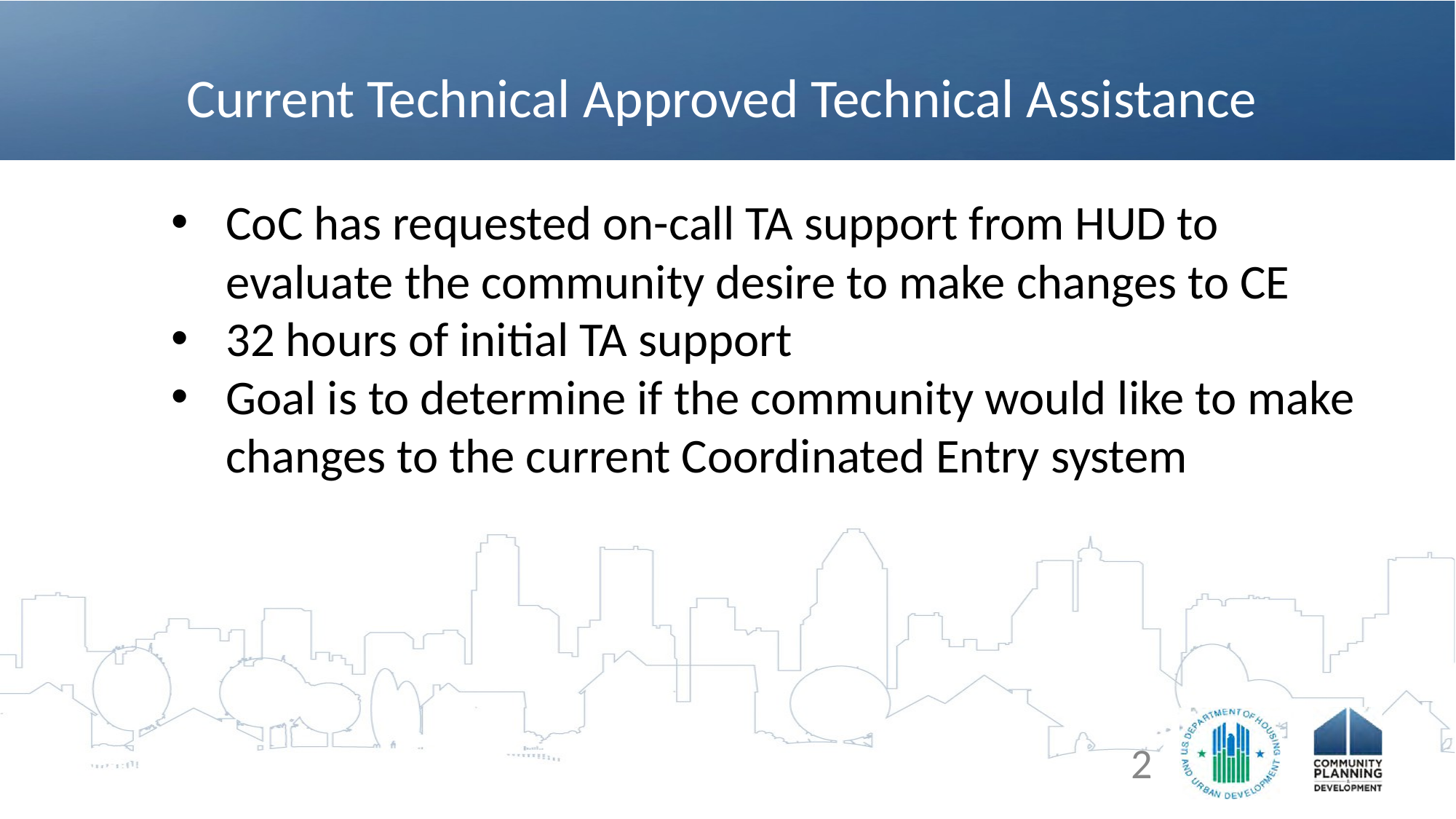

# Current Technical Approved Technical Assistance
CoC has requested on-call TA support from HUD to evaluate the community desire to make changes to CE
32 hours of initial TA support
Goal is to determine if the community would like to make changes to the current Coordinated Entry system
2